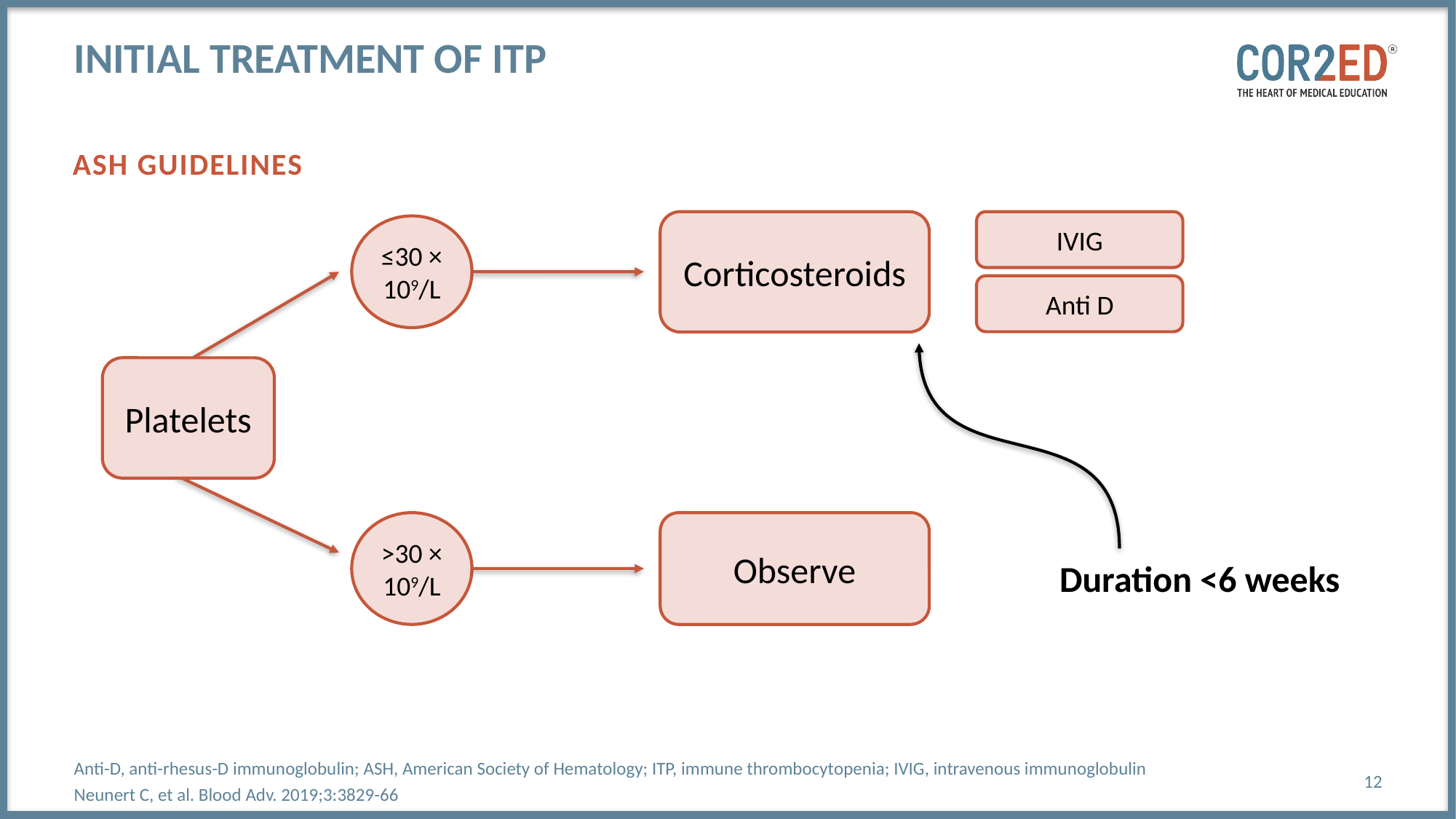

# Initial Treatment of ITP
ASH guidelines
Corticosteroids
IVIG
≤30 × 109/L
Anti D
Platelets
>30 × 109/L
Observe
Duration <6 weeks
x 109/L
Anti-D, anti-rhesus-D immunoglobulin; ASH, American Society of Hematology; ITP, immune thrombocytopenia; IVIG, intravenous immunoglobulin
Neunert C, et al. Blood Adv. 2019;3:3829-66
12